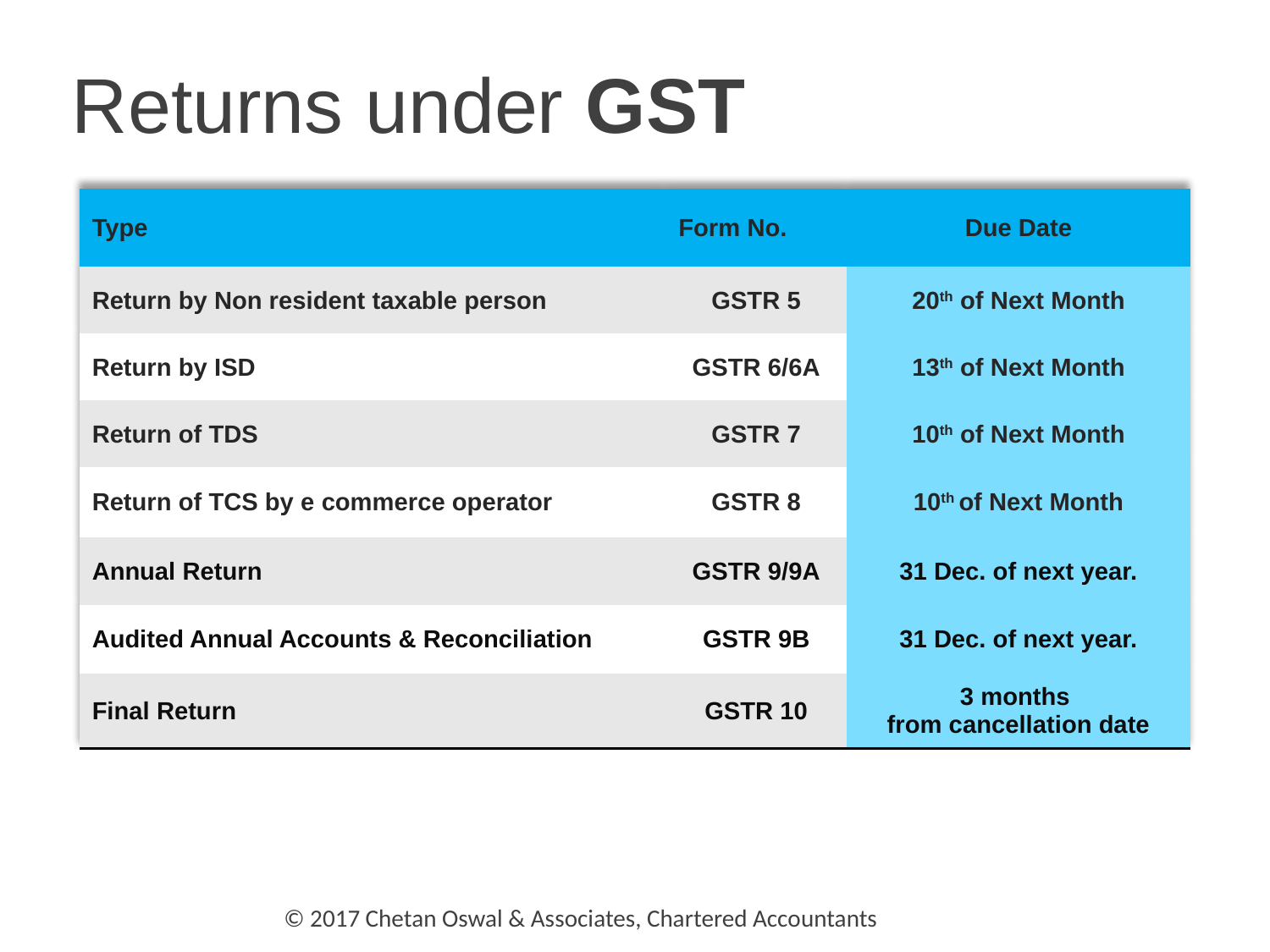

Returns under GST
| Type | Form No. | Due Date |
| --- | --- | --- |
| Return by Non resident taxable person | GSTR 5 | 20th of Next Month |
| Return by ISD | GSTR 6/6A | 13th of Next Month |
| Return of TDS | GSTR 7 | 10th of Next Month |
| Return of TCS by e commerce operator | GSTR 8 | 10th of Next Month |
| Annual Return | GSTR 9/9A | 31 Dec. of next year. |
| Audited Annual Accounts & Reconciliation | GSTR 9B | 31 Dec. of next year. |
| Final Return | GSTR 10 | 3 months from cancellation date |
© 2017 Chetan Oswal & Associates, Chartered Accountants